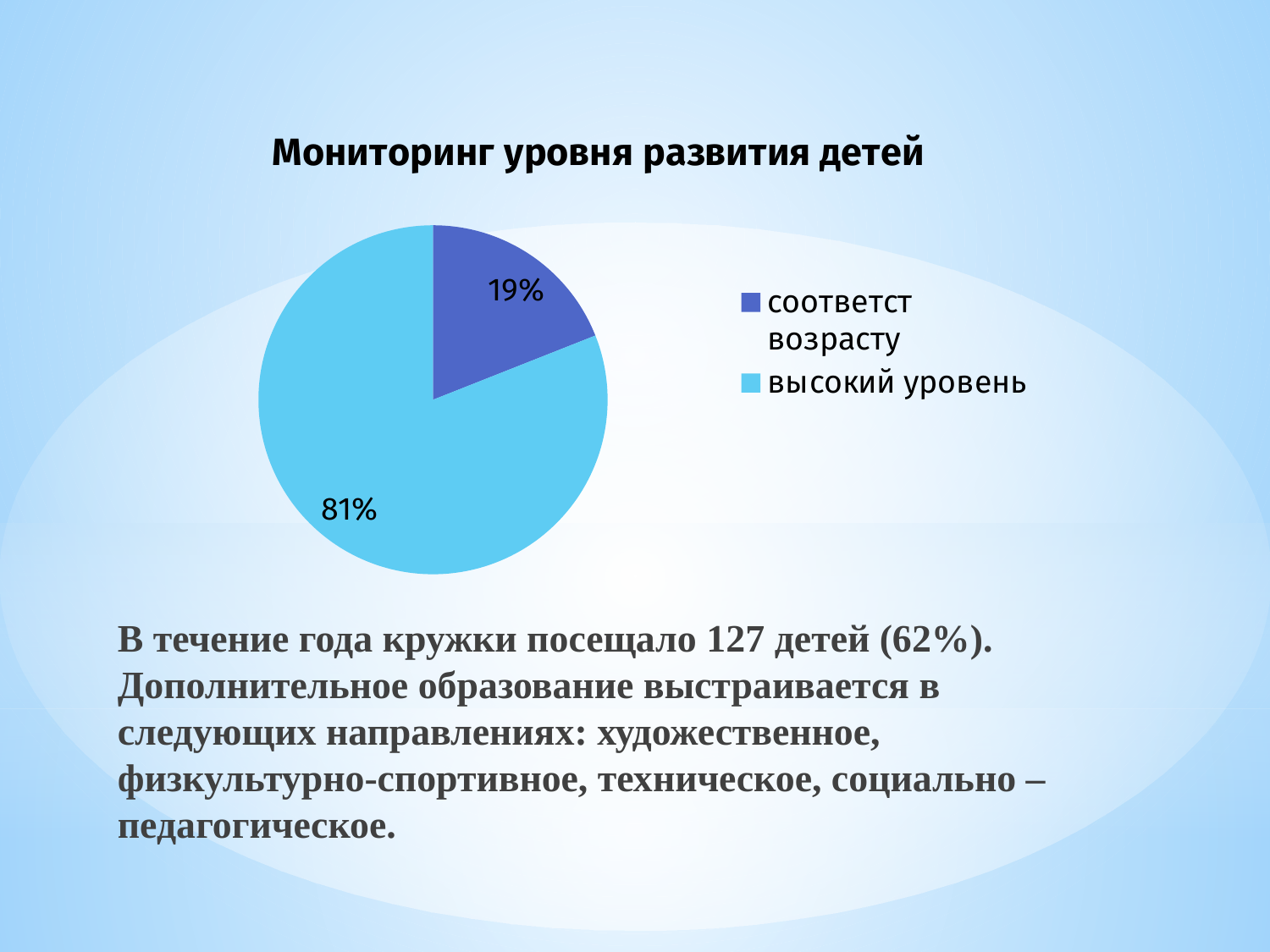

### Chart:

| Category | Мониторинг уровня развития детей  |
|---|---|
| соответст возрасту  | 0.19 |
| высокий уровень  | 0.81 |
# В течение года кружки посещало 127 детей (62%).  Дополнительное образование выстраивается в следующих направлениях: художественное, физкультурно-спортивное, техническое, социально – педагогическое.